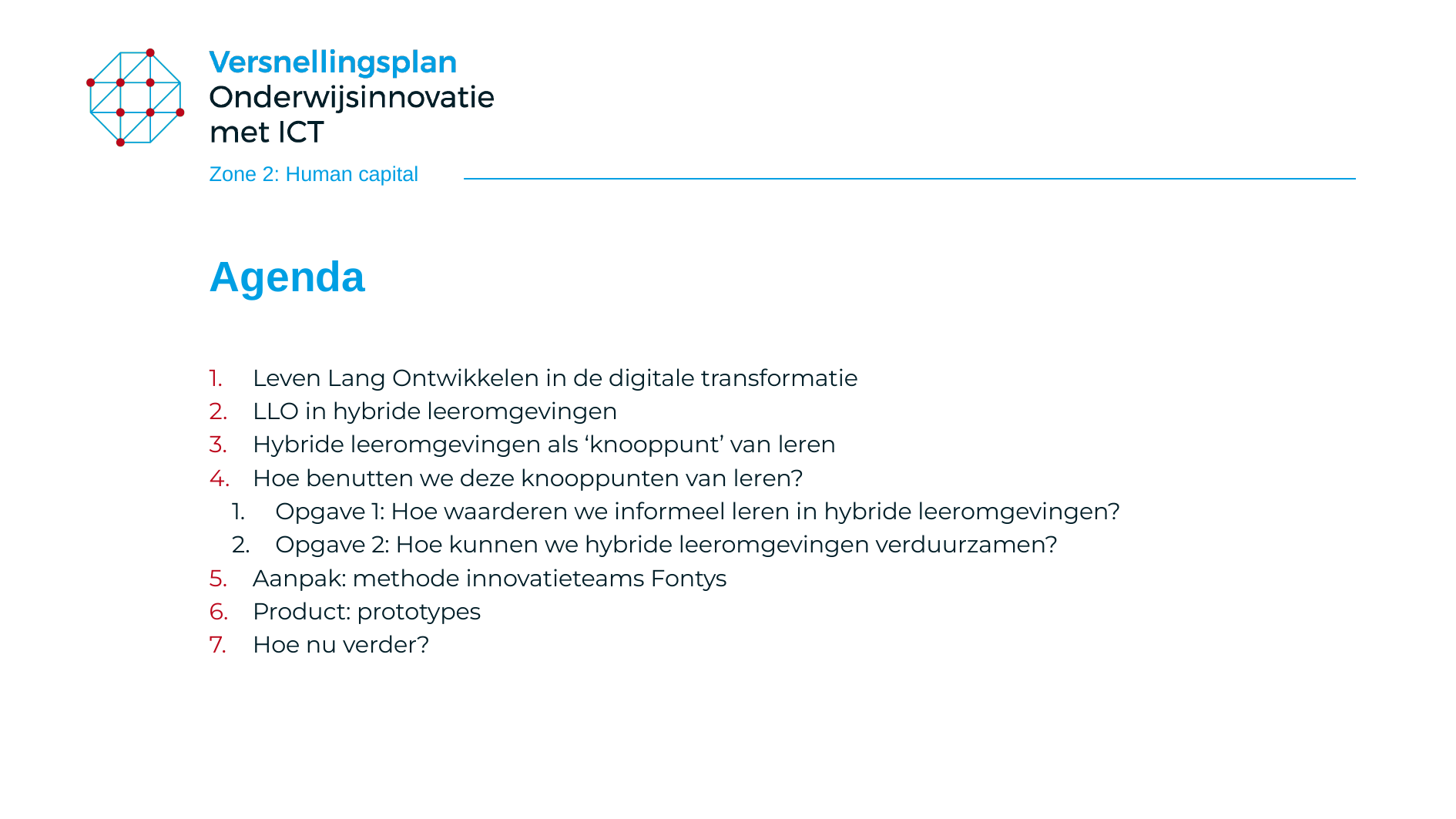

Zone 2: Human capital
# Agenda

Leven Lang Ontwikkelen in de digitale transformatie
LLO in hybride leeromgevingen
Hybride leeromgevingen als ‘knooppunt’ van leren
Hoe benutten we deze knooppunten van leren?
Opgave 1: Hoe waarderen we informeel leren in hybride leeromgevingen?
Opgave 2: Hoe kunnen we hybride leeromgevingen verduurzamen?
Aanpak: methode innovatieteams Fontys
Product: prototypes
Hoe nu verder?